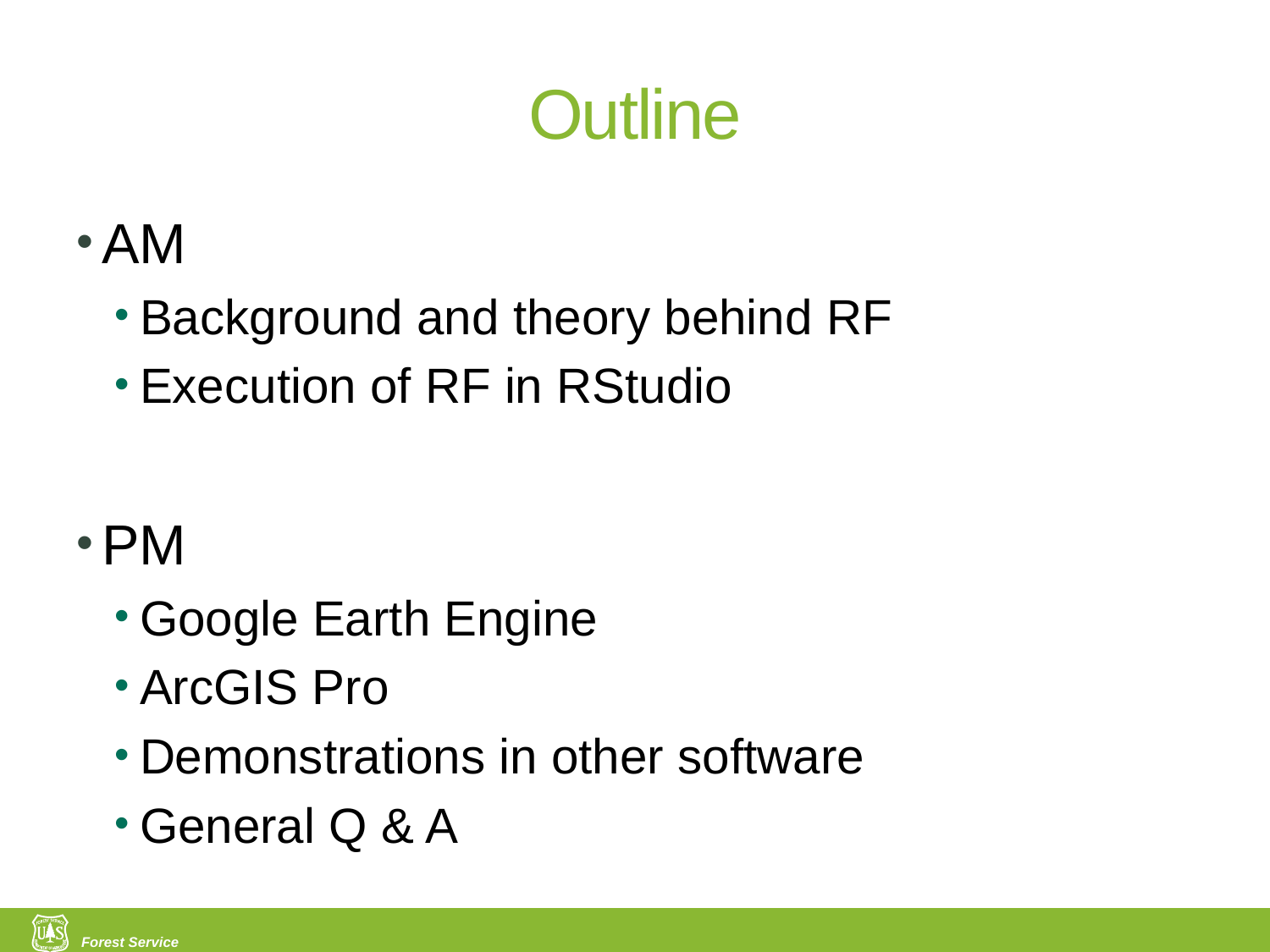

# Outline
AM
Background and theory behind RF
Execution of RF in RStudio

PM
Google Earth Engine
ArcGIS Pro
Demonstrations in other software
General Q & A